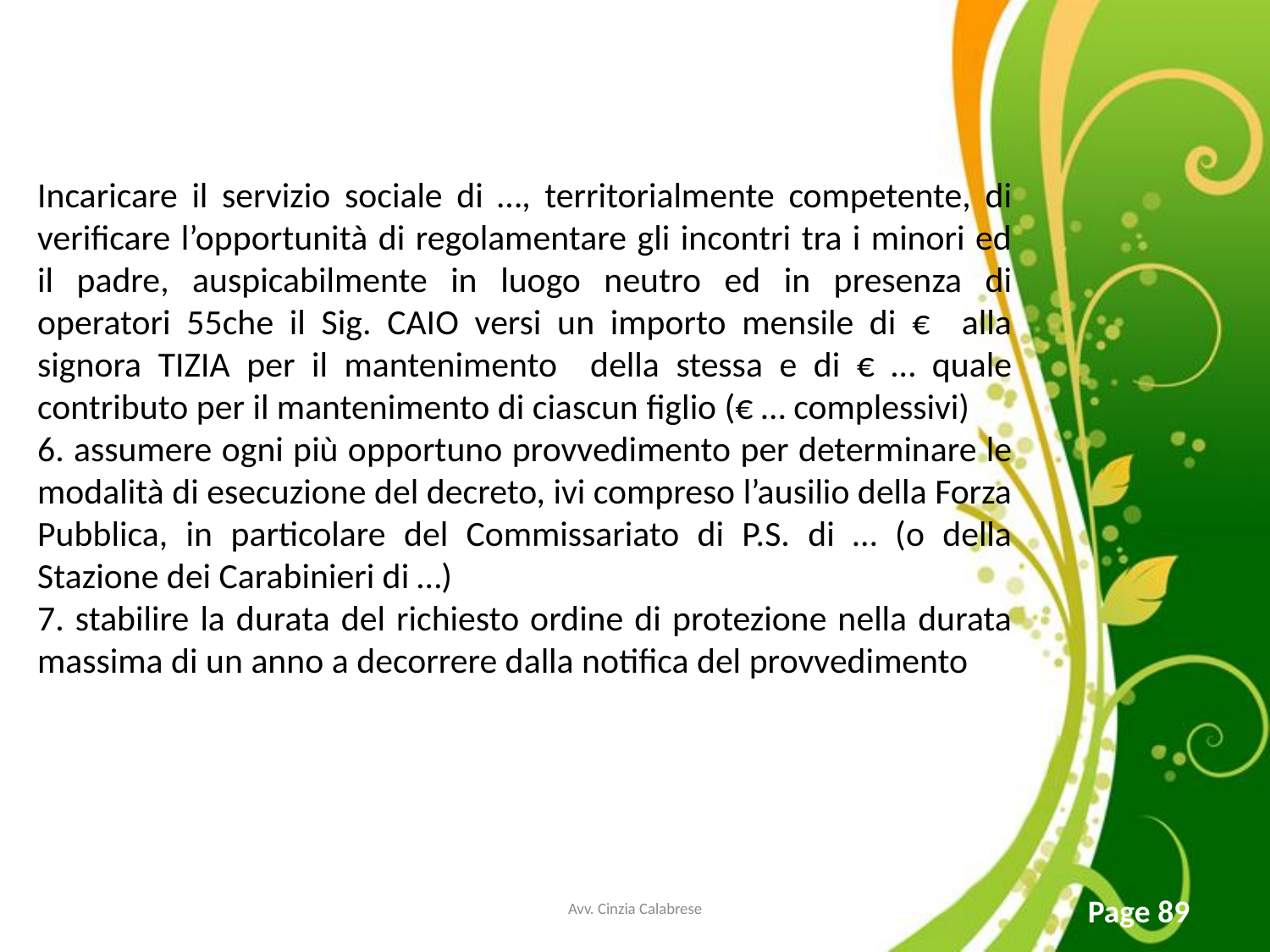

Incaricare il servizio sociale di …, territorialmente competente, di verificare l’opportunità di regolamentare gli incontri tra i minori ed il padre, auspicabilmente in luogo neutro ed in presenza di operatori 55che il Sig. CAIO versi un importo mensile di €  alla signora TIZIA per il mantenimento  della stessa e di € … quale contributo per il mantenimento di ciascun figlio (€ … complessivi)
6. assumere ogni più opportuno provvedimento per determinare le modalità di esecuzione del decreto, ivi compreso l’ausilio della Forza Pubblica, in particolare del Commissariato di P.S. di … (o della Stazione dei Carabinieri di …)
7. stabilire la durata del richiesto ordine di protezione nella durata massima di un anno a decorrere dalla notifica del provvedimento
Avv. Cinzia Calabrese